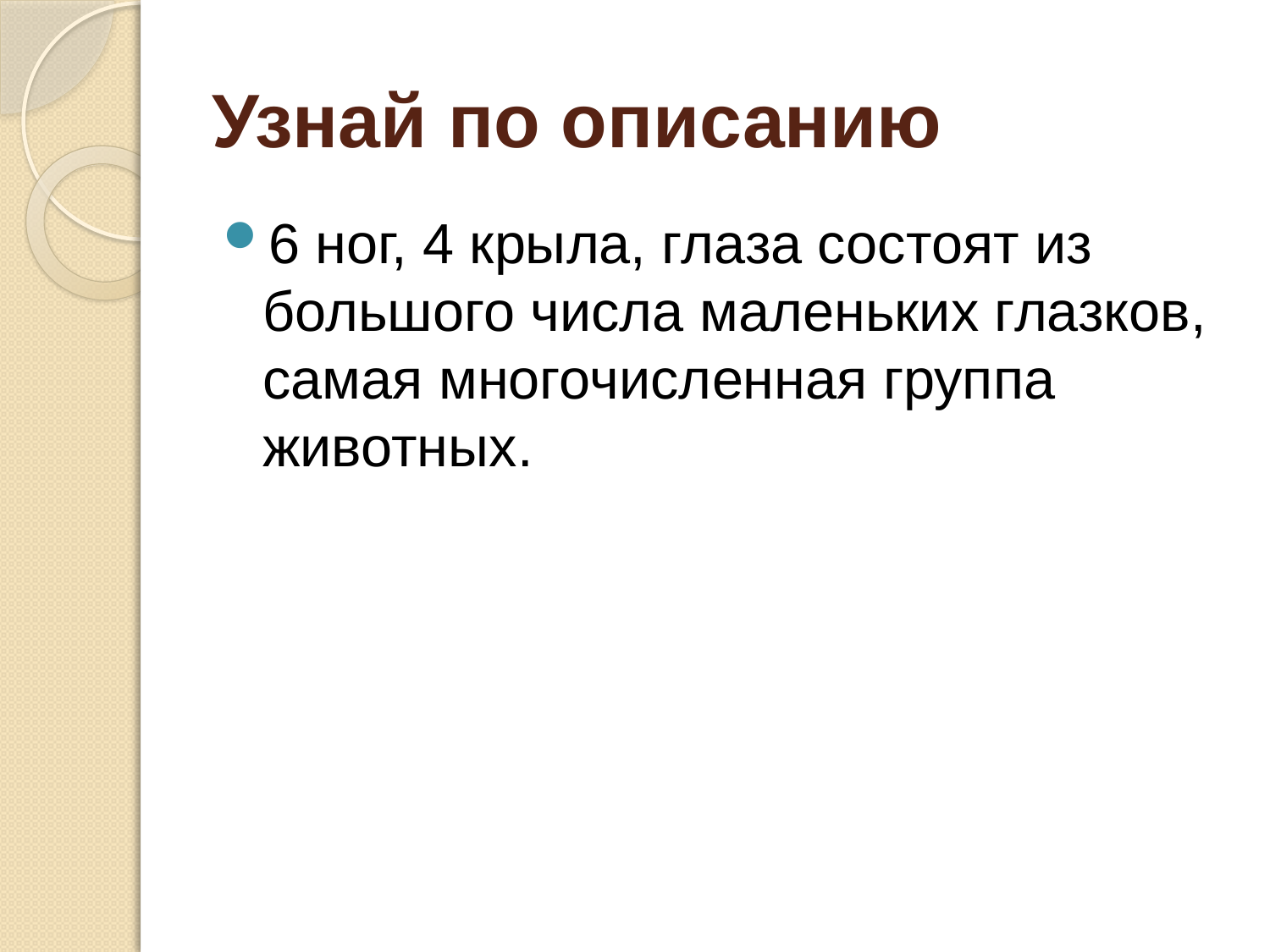

# Узнай по описанию
6 ног, 4 крыла, глаза состоят из большого числа маленьких глазков, самая многочисленная группа животных.